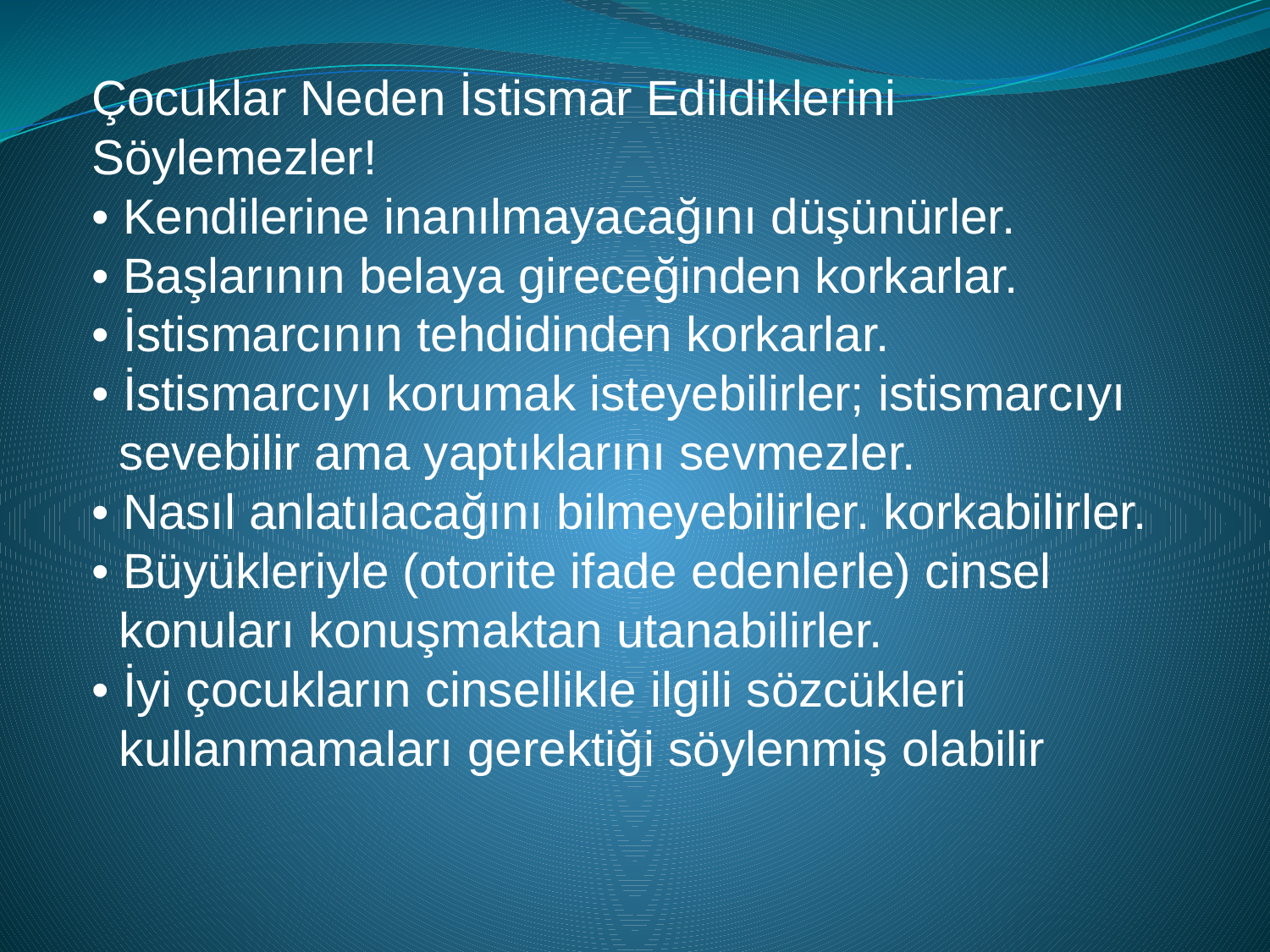

Çocuklar Neden İstismar Edildiklerini
Söylemezler!
• Kendilerine inanılmayacağını düşünürler.
• Başlarının belaya gireceğinden korkarlar.
• İstismarcının tehdidinden korkarlar.
• İstismarcıyı korumak isteyebilirler; istismarcıyı
  sevebilir ama yaptıklarını sevmezler.
• Nasıl anlatılacağını bilmeyebilirler. korkabilirler.
• Büyükleriyle (otorite ifade edenlerle) cinsel
  konuları konuşmaktan utanabilirler.
• İyi çocukların cinsellikle ilgili sözcükleri
  kullanmamaları gerektiği söylenmiş olabilir